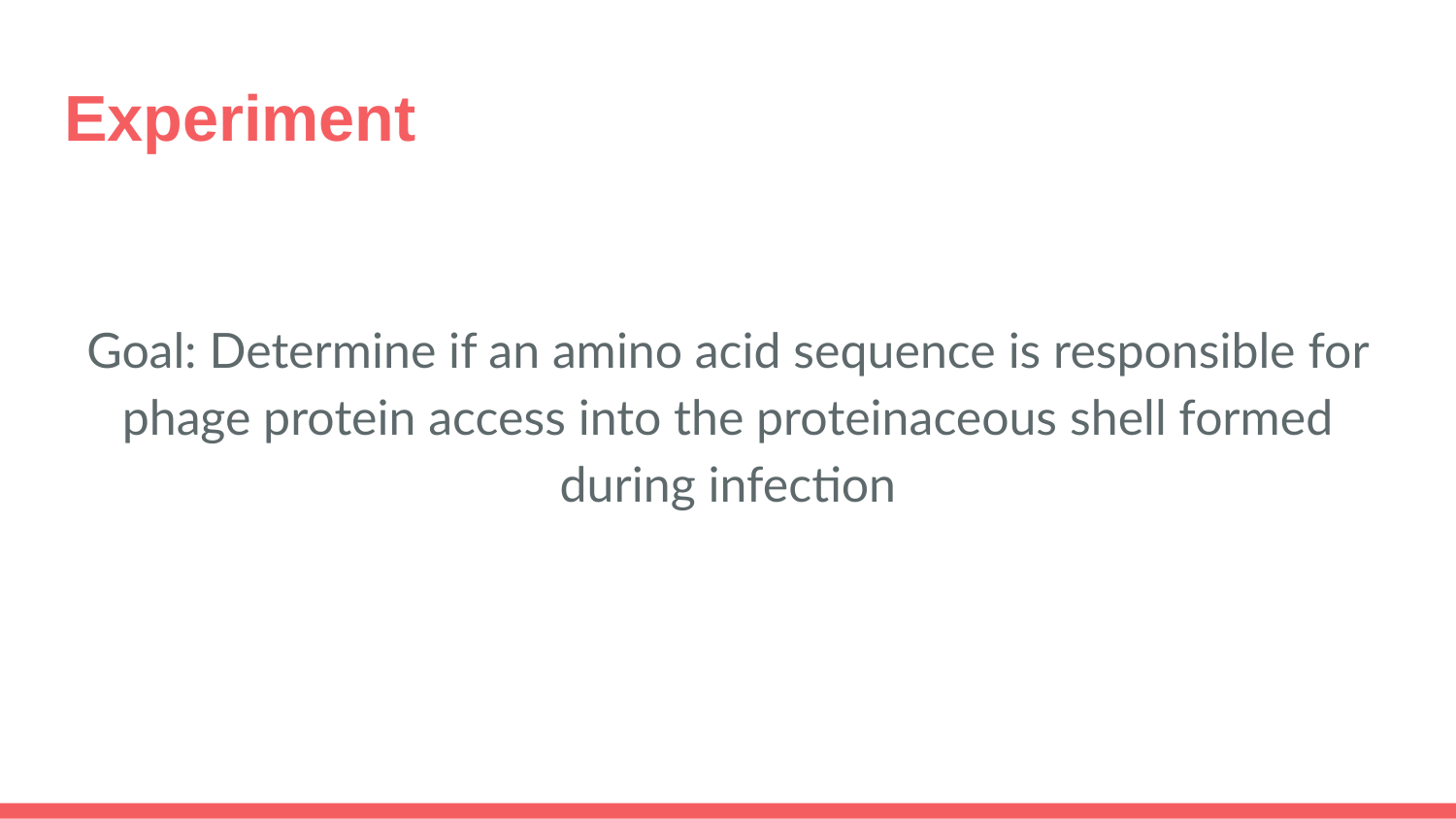

# Experiment
Goal: Determine if an amino acid sequence is responsible for phage protein access into the proteinaceous shell formed during infection